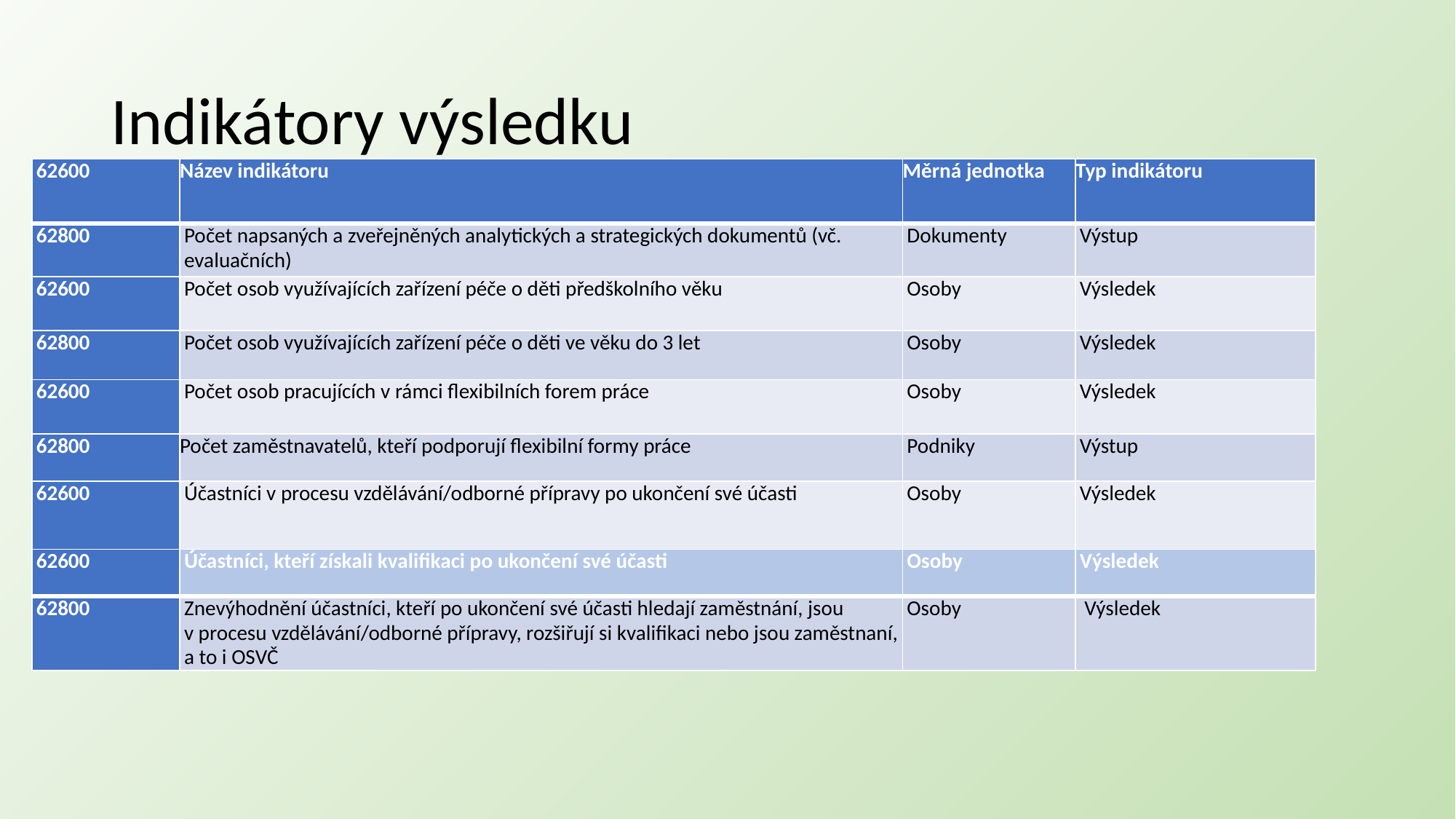

# Indikátory výsledku
| 62600 | Název indikátoru | Měrná jednotka | Typ indikátoru |
| --- | --- | --- | --- |
| 62800 | Počet napsaných a zveřejněných analytických a strategických dokumentů (vč. evaluačních) | Dokumenty | Výstup |
| 62600 | Počet osob využívajících zařízení péče o děti předškolního věku | Osoby | Výsledek |
| 62800 | Počet osob využívajících zařízení péče o děti ve věku do 3 let | Osoby | Výsledek |
| 62600 | Počet osob pracujících v rámci flexibilních forem práce | Osoby | Výsledek |
| 62800 | Počet zaměstnavatelů, kteří podporují flexibilní formy práce | Podniky | Výstup |
| 62600 | Účastníci v procesu vzdělávání/odborné přípravy po ukončení své účasti | Osoby | Výsledek |
| 62600 | Účastníci, kteří získali kvalifikaci po ukončení své účasti | Osoby | Výsledek |
| --- | --- | --- | --- |
| 62800 | Znevýhodnění účastníci, kteří po ukončení své účasti hledají zaměstnání, jsou v procesu vzdělávání/odborné přípravy, rozšiřují si kvalifikaci nebo jsou zaměstnaní, a to i OSVČ | Osoby | Výsledek |